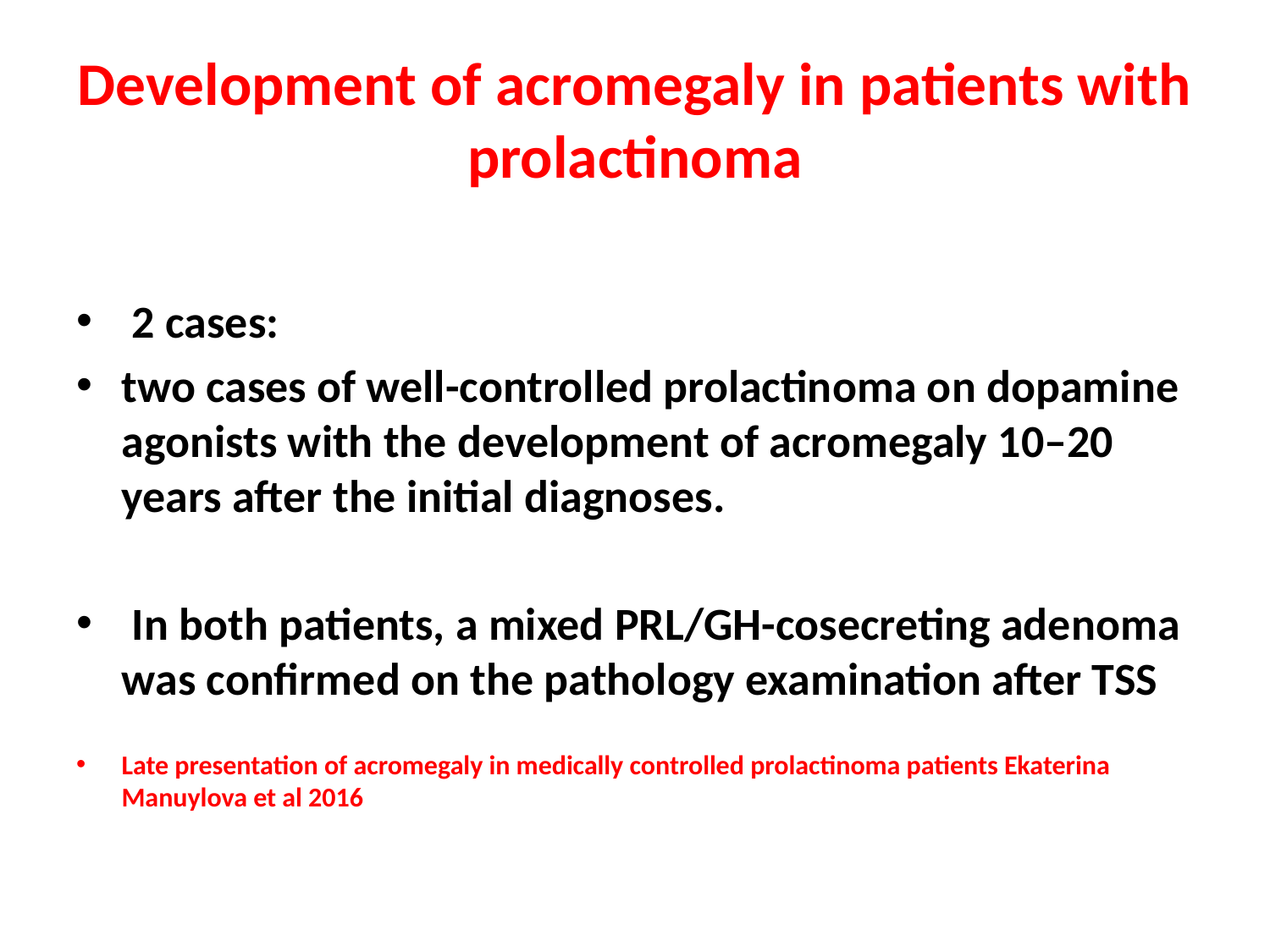

# Development of acromegaly in patients with prolactinoma

 2 cases:
two cases of well-controlled prolactinoma on dopamine agonists with the development of acromegaly 10–20 years after the initial diagnoses.

 In both patients, a mixed PRL/GH-cosecreting adenoma was confirmed on the pathology examination after TSS

Late presentation of acromegaly in medically controlled prolactinoma patients Ekaterina Manuylova et al 2016